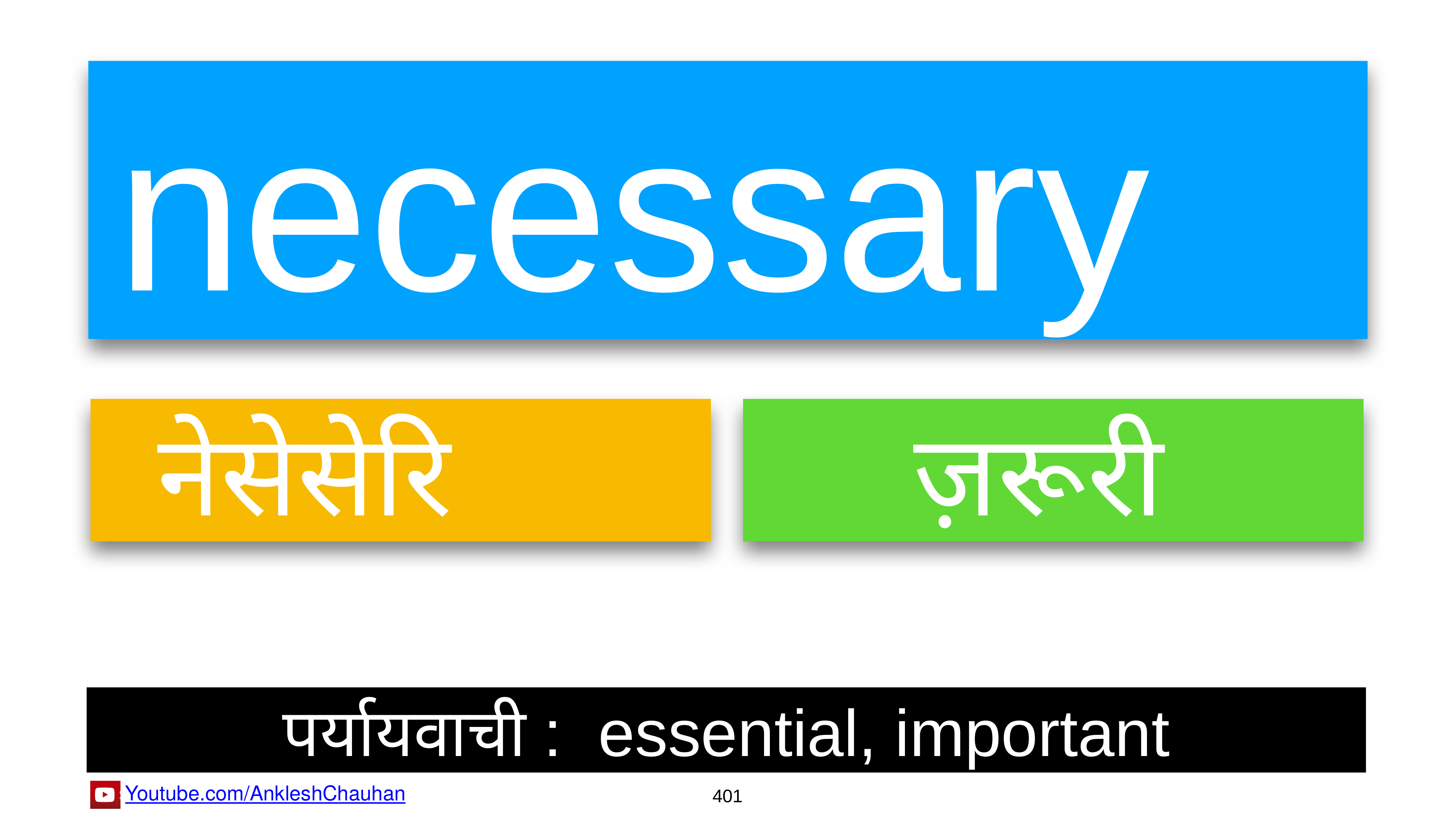

necessary
नेसेसेरि
ज़रूरी
पर्यायवाची :  essential, important
401